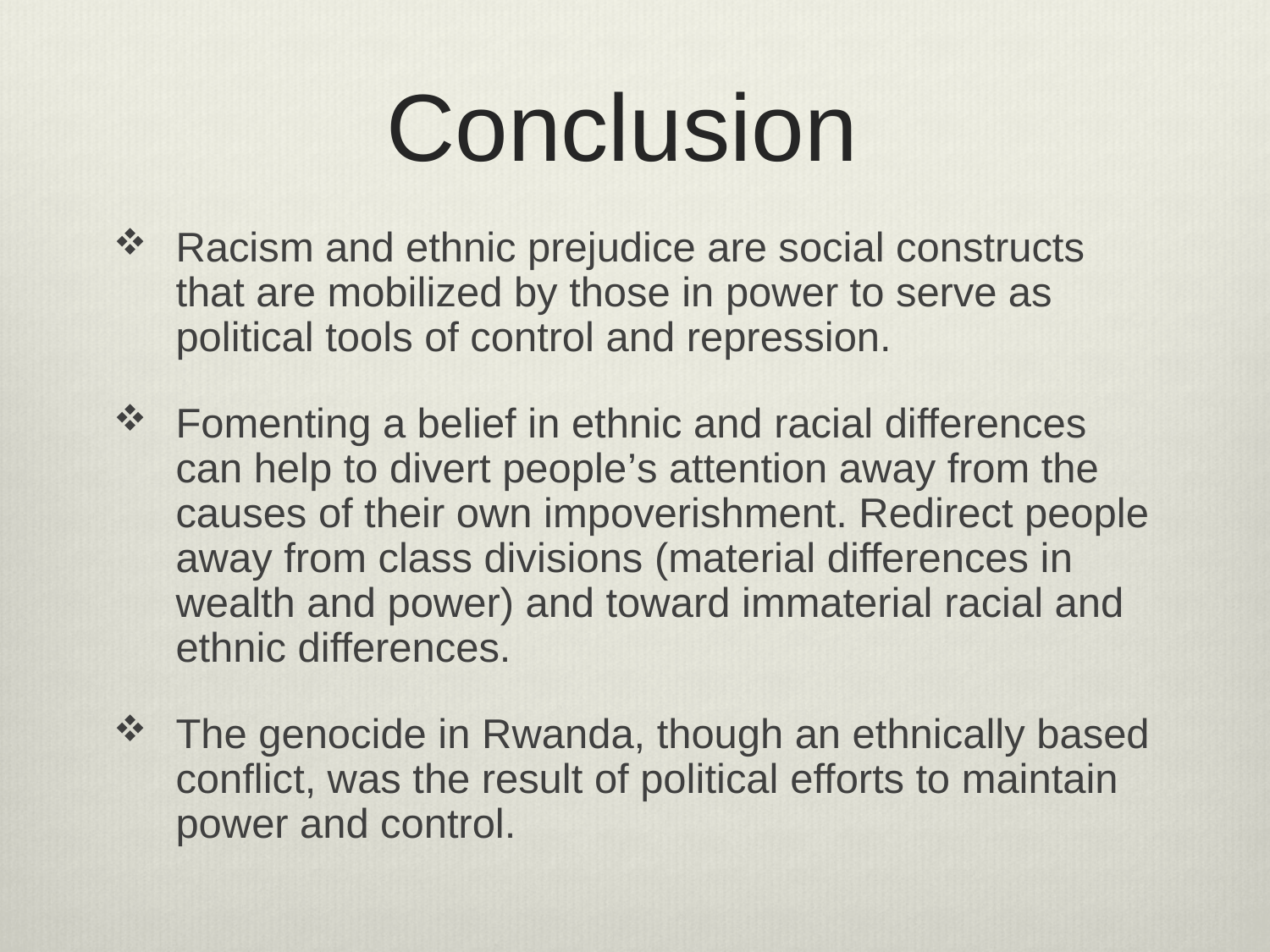

# Conclusion
Racism and ethnic prejudice are social constructs that are mobilized by those in power to serve as political tools of control and repression.
Fomenting a belief in ethnic and racial differences can help to divert people’s attention away from the causes of their own impoverishment. Redirect people away from class divisions (material differences in wealth and power) and toward immaterial racial and ethnic differences.
The genocide in Rwanda, though an ethnically based conflict, was the result of political efforts to maintain power and control.